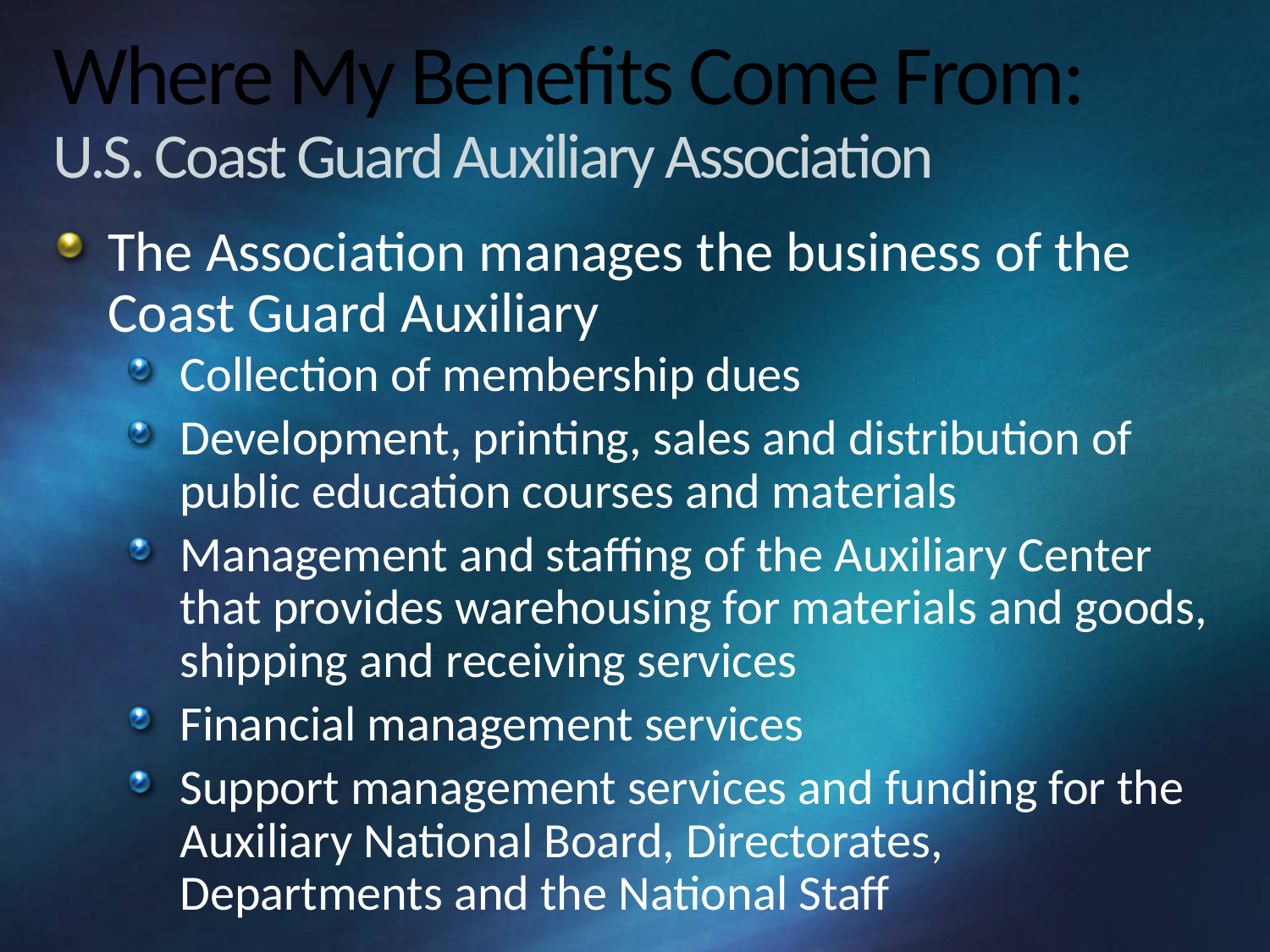

# Where My Benefits Come From: U.S. Coast Guard Auxiliary Association
The Association manages the business of the Coast Guard Auxiliary
Collection of membership dues
Development, printing, sales and distribution of public education courses and materials
Management and staffing of the Auxiliary Center that provides warehousing for materials and goods, shipping and receiving services
Financial management services
Support management services and funding for the Auxiliary National Board, Directorates, Departments and the National Staff